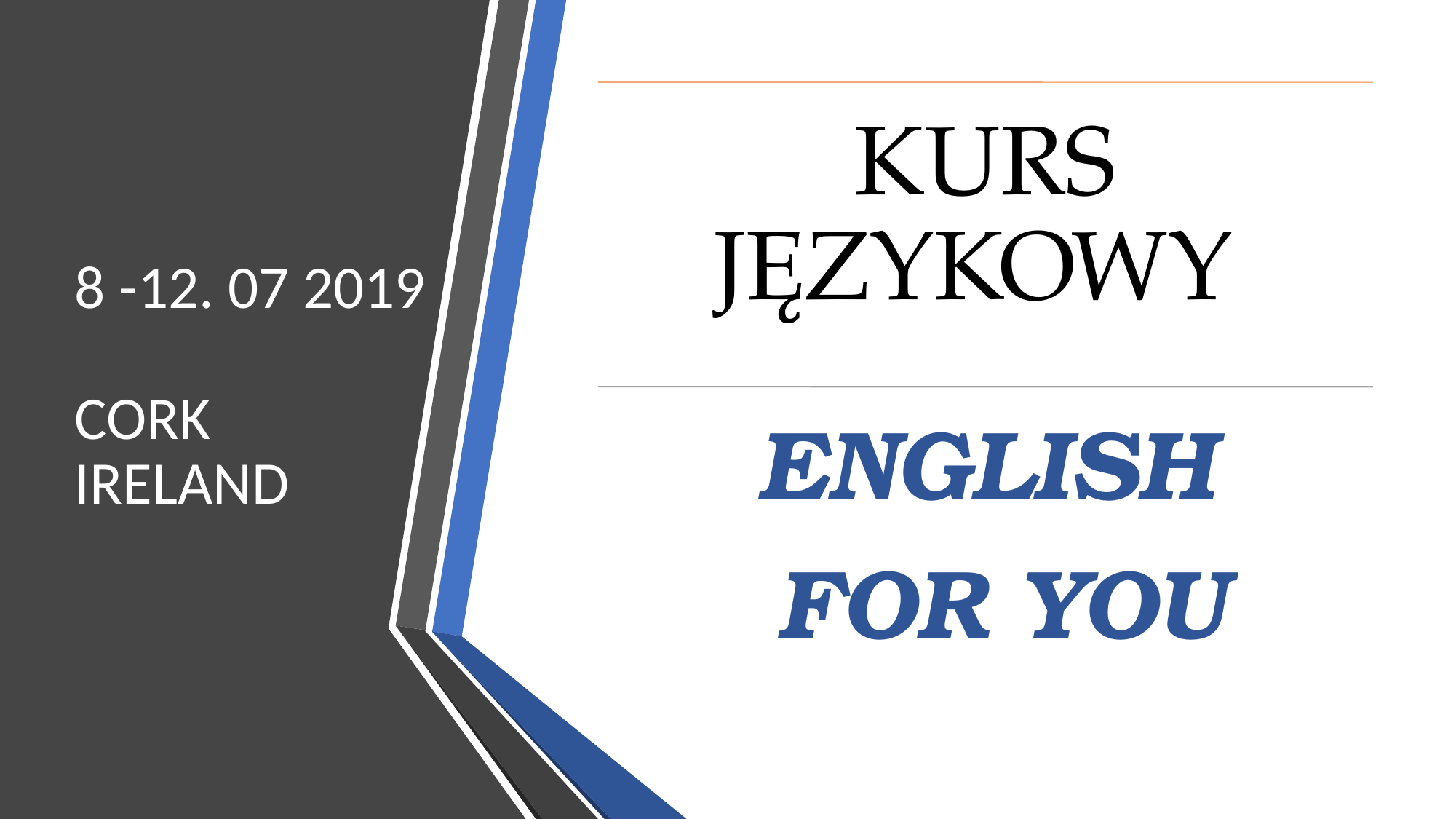

# 8 -12. 07 2019 CORK IRELAND
KURS JĘZYKOWY
ENGLISH
 FOR YOU